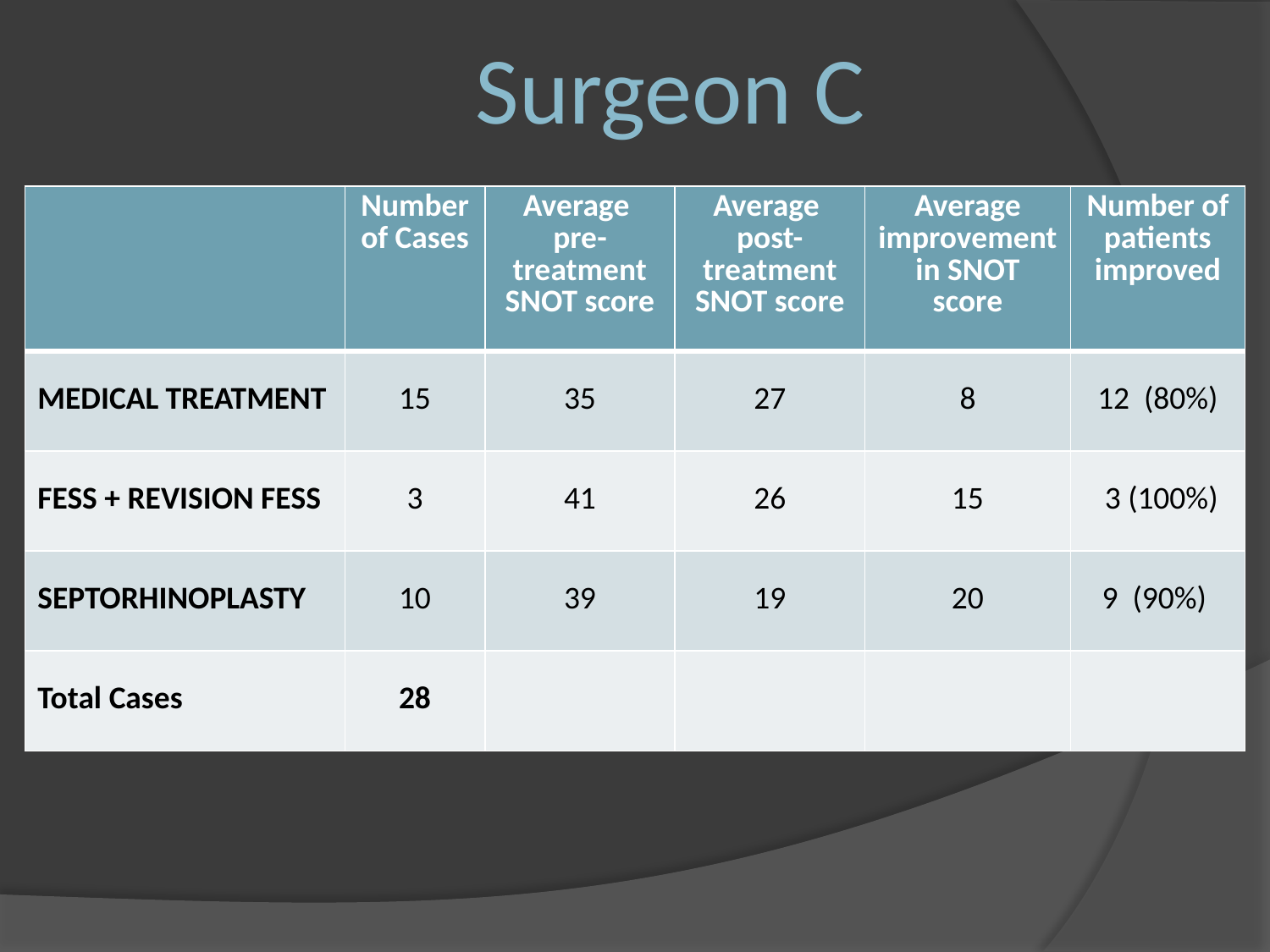

# Surgeon C
|  | Number of Cases | Average pre-treatment SNOT score | Average post-treatment SNOT score | Average improvement in SNOT score | Number of patients improved |
| --- | --- | --- | --- | --- | --- |
| MEDICAL TREATMENT | 15 | 35 | 27 | 8 | 12 (80%) |
| FESS + REVISION FESS | 3 | 41 | 26 | 15 | 3 (100%) |
| SEPTORHINOPLASTY | 10 | 39 | 19 | 20 | 9 (90%) |
| Total Cases | 28 |  |  |  |  |